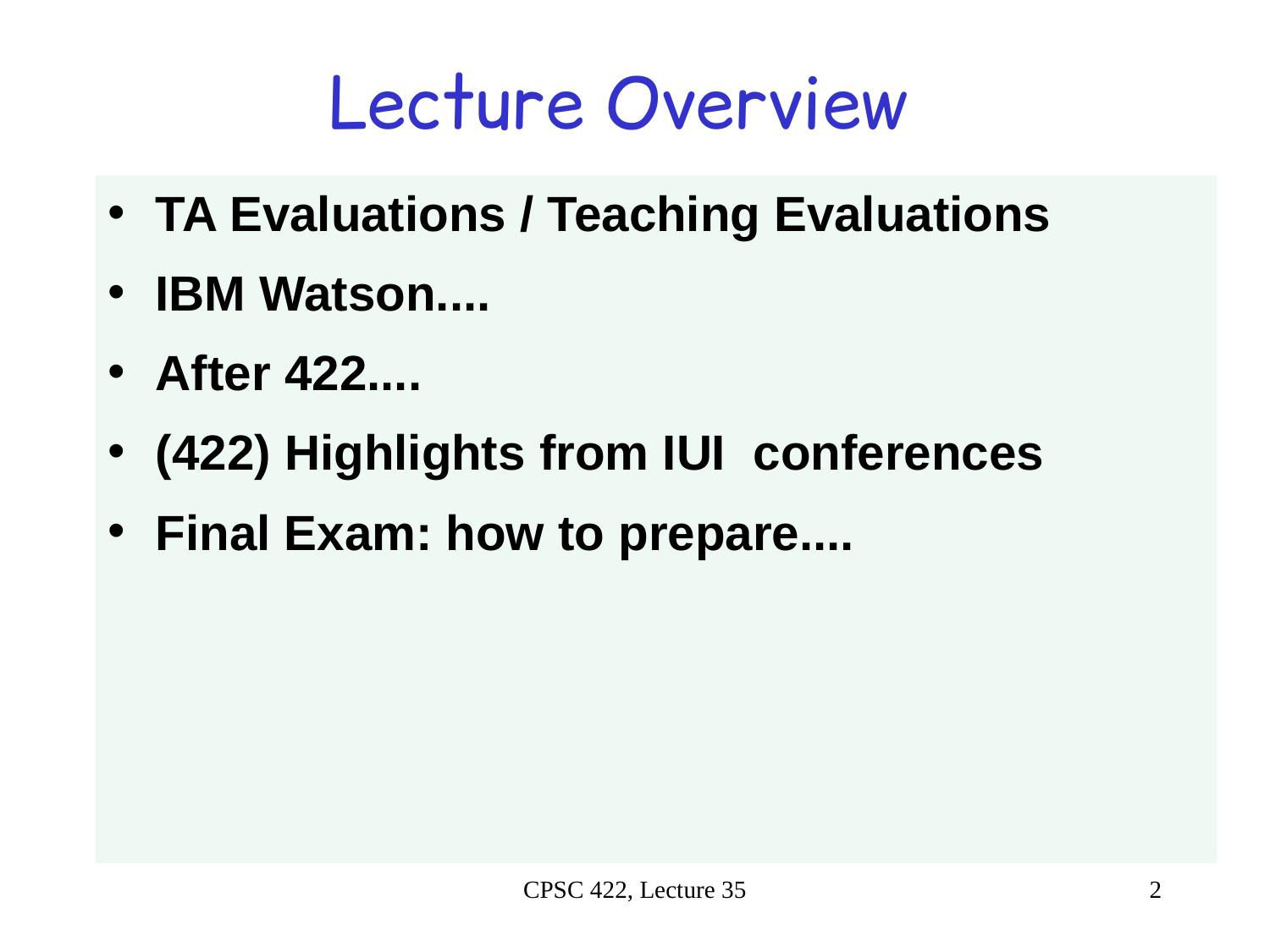

# Lecture Overview
TA Evaluations / Teaching Evaluations
IBM Watson....
After 422....
(422) Highlights from IUI  conferences
Final Exam: how to prepare....

CPSC 422, Lecture 35
2